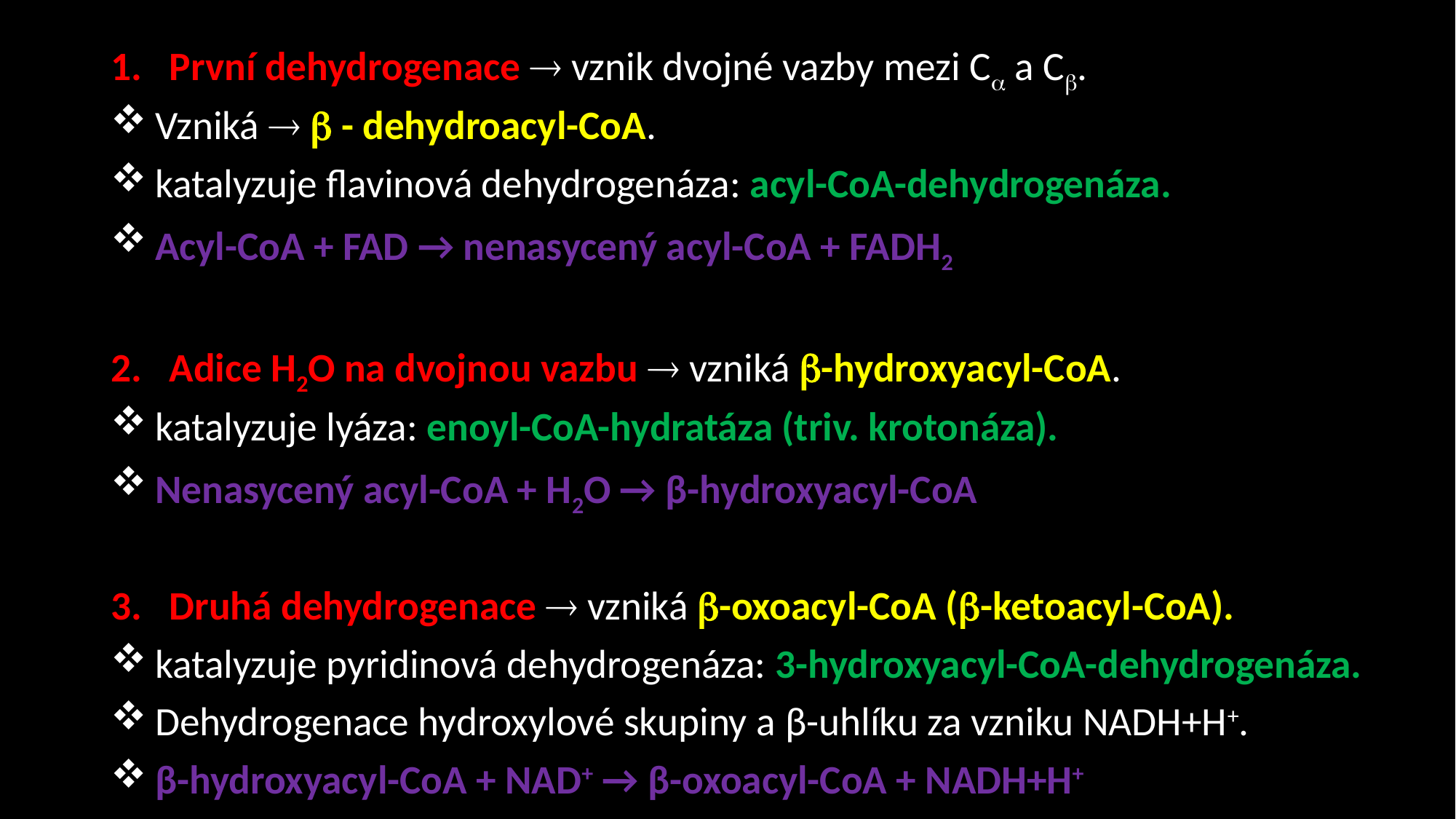

První dehydrogenace → vznik dvojné vazby mezi Cα a Cβ.
 Vzniká → β - dehydroacyl-CoA.
 katalyzuje flavinová dehydrogenáza: acyl-CoA-dehydrogenáza.
 Acyl-CoA + FAD → nenasycený acyl-CoA + FADH2

Adice H2O na dvojnou vazbu → vzniká β-hydroxyacyl-CoA.
 katalyzuje lyáza: enoyl-CoA-hydratáza (triv. krotonáza).
 Nenasycený acyl-CoA + H2O → β-hydroxyacyl-CoA

Druhá dehydrogenace → vzniká β-oxoacyl-CoA (β-ketoacyl-CoA).
 katalyzuje pyridinová dehydrogenáza: 3-hydroxyacyl-CoA-dehydrogenáza.
 Dehydrogenace hydroxylové skupiny a β-uhlíku za vzniku NADH+H+.
 β-hydroxyacyl-CoA + NAD+ → β-oxoacyl-CoA + NADH+H+